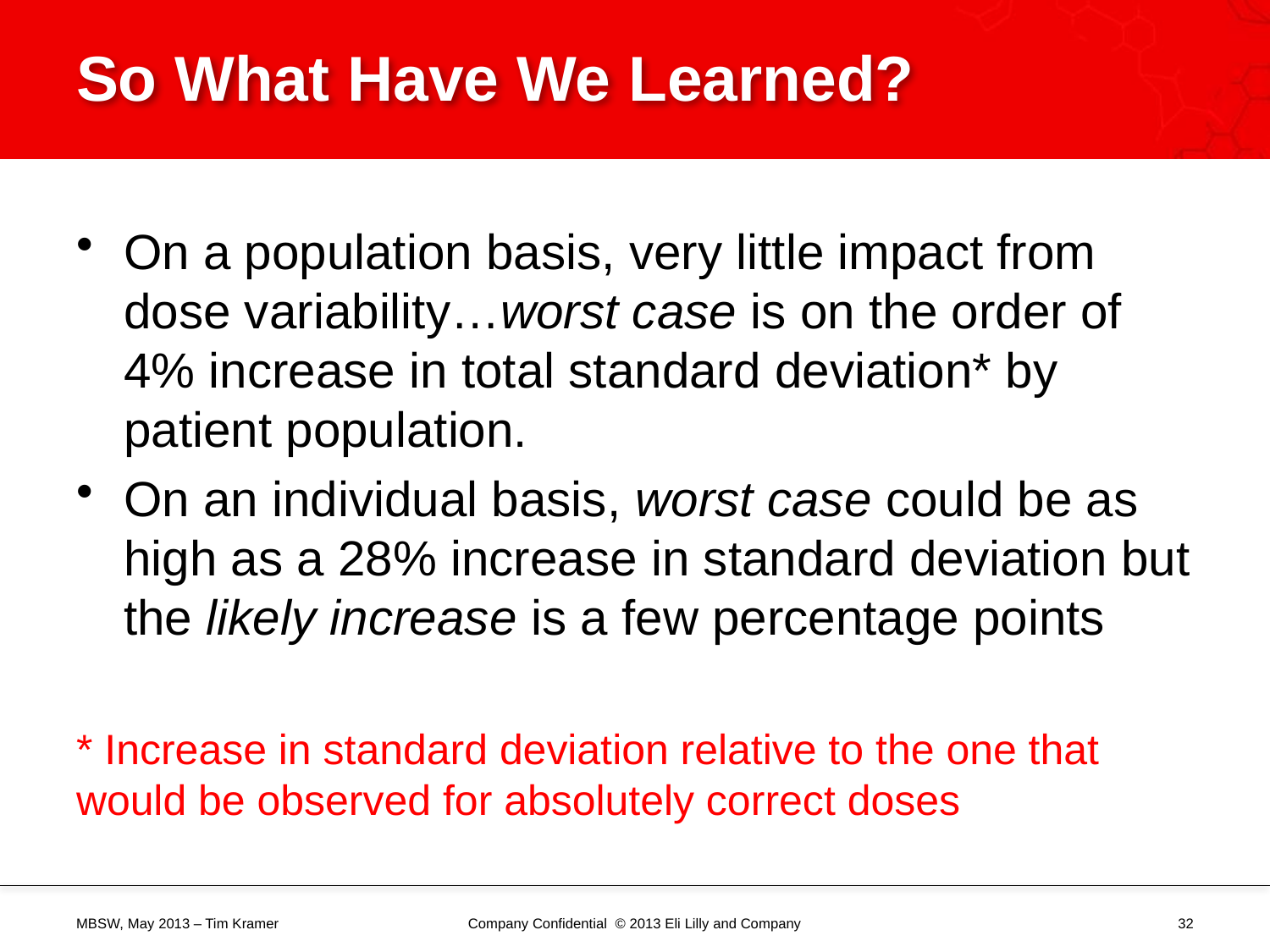

# So What Have We Learned?
On a population basis, very little impact from dose variability…worst case is on the order of 4% increase in total standard deviation* by patient population.
On an individual basis, worst case could be as high as a 28% increase in standard deviation but the likely increase is a few percentage points

* Increase in standard deviation relative to the one that would be observed for absolutely correct doses
MBSW, May 2013 – Tim Kramer
Company Confidential  © 2013 Eli Lilly and Company

32